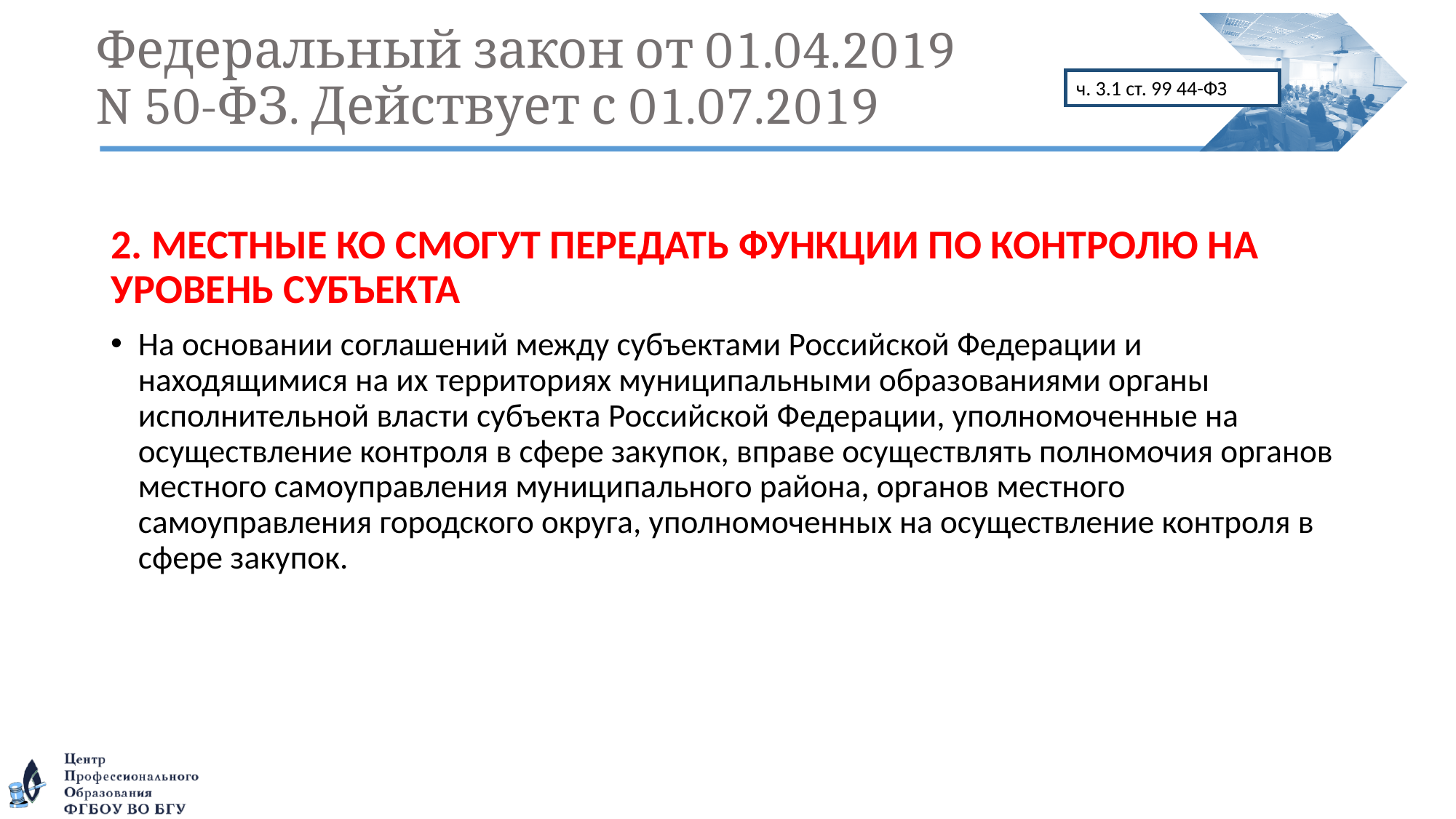

# Федеральный закон от 01.04.2019 N 50-ФЗ. Действует с 01.07.2019
ч. 3.1 ст. 99 44-ФЗ
2. МЕСТНЫЕ КО СМОГУТ ПЕРЕДАТЬ ФУНКЦИИ ПО КОНТРОЛЮ НА УРОВЕНЬ СУБЪЕКТА
На основании соглашений между субъектами Российской Федерации и находящимися на их территориях муниципальными образованиями органы исполнительной власти субъекта Российской Федерации, уполномоченные на осуществление контроля в сфере закупок, вправе осуществлять полномочия органов местного самоуправления муниципального района, органов местного самоуправления городского округа, уполномоченных на осуществление контроля в сфере закупок.